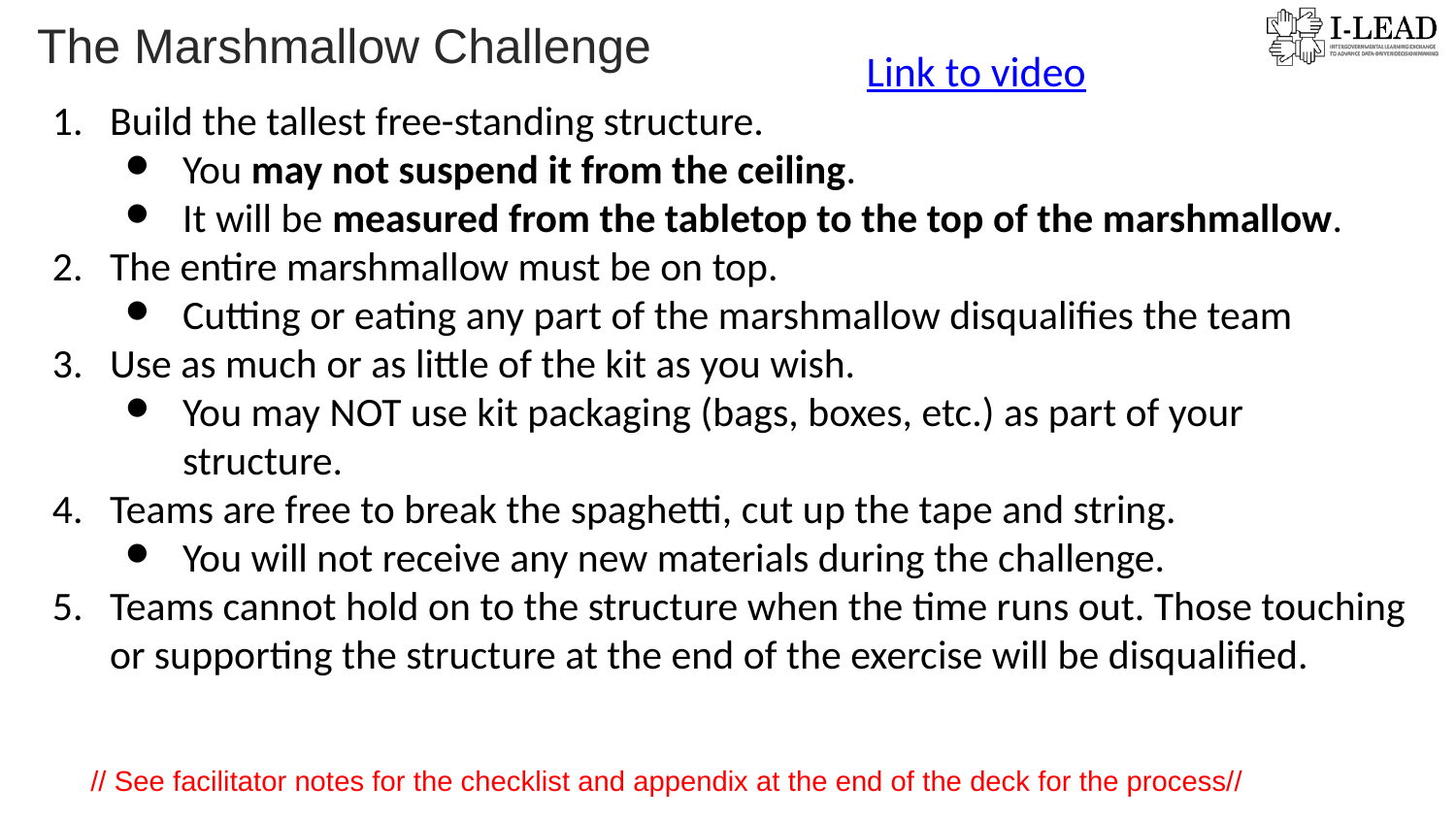

The Marshmallow Challenge

Build the tallest free-standing structure.
You may not suspend it from the ceiling.
It will be measured from the tabletop to the top of the marshmallow.
The entire marshmallow must be on top.
Cutting or eating any part of the marshmallow disqualifies the team
Use as much or as little of the kit as you wish.
You may NOT use kit packaging (bags, boxes, etc.) as part of your structure.
Teams are free to break the spaghetti, cut up the tape and string.
You will not receive any new materials during the challenge.
Teams cannot hold on to the structure when the time runs out. Those touching or supporting the structure at the end of the exercise will be disqualified.
Link to video
// See facilitator notes for the checklist and appendix at the end of the deck for the process//